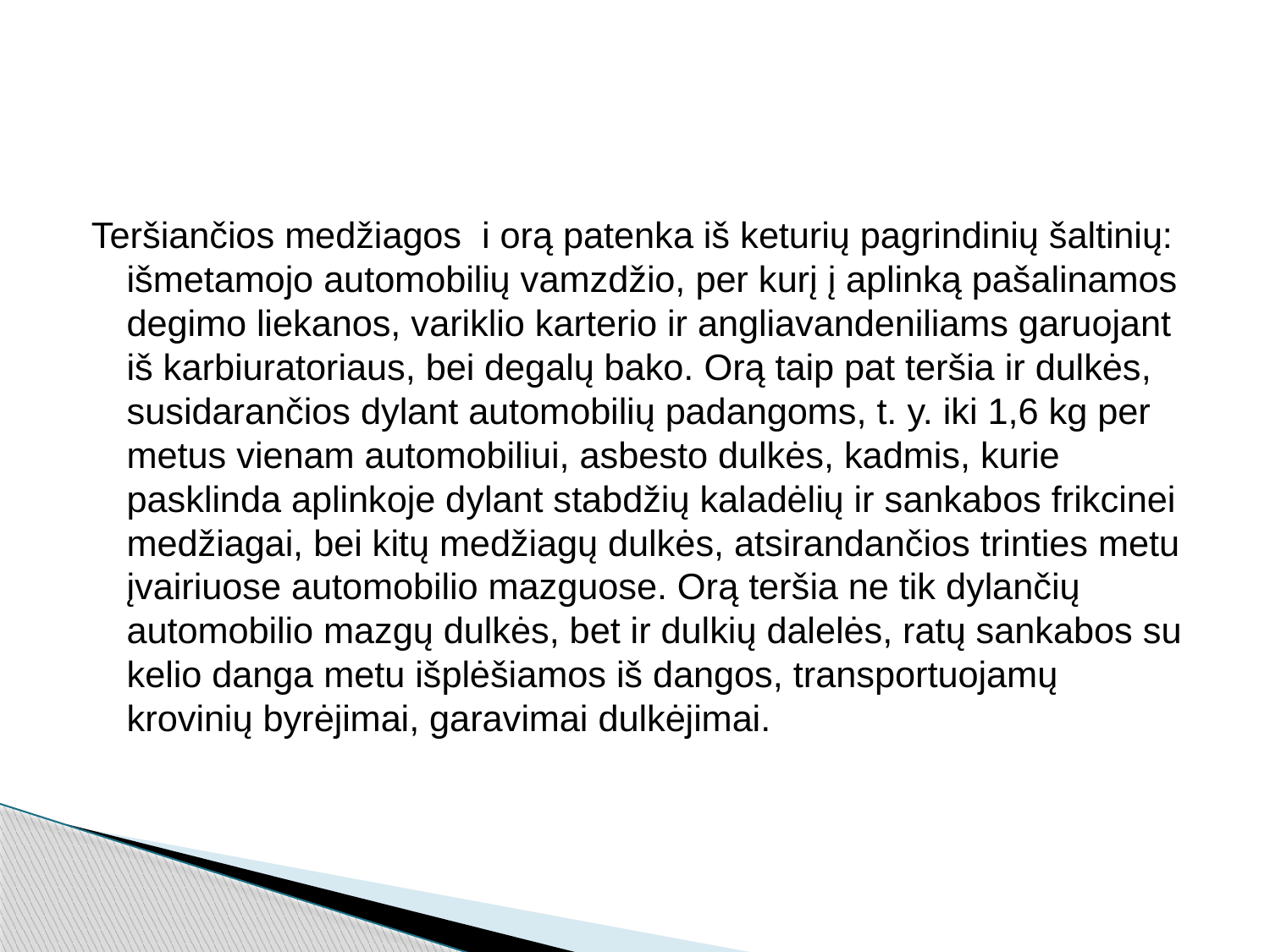

#
Teršiančios medžiagos  i orą patenka iš keturių pagrindinių šaltinių: išmetamojo automobilių vamzdžio, per kurį į aplinką pašalinamos degimo liekanos, variklio karterio ir angliavandeniliams garuojant iš karbiuratoriaus, bei degalų bako. Orą taip pat teršia ir dulkės, susidarančios dylant automobilių padangoms, t. y. iki 1,6 kg per metus vienam automobiliui, asbesto dulkės, kadmis, kurie pasklinda aplinkoje dylant stabdžių kaladėlių ir sankabos frikcinei medžiagai, bei kitų medžiagų dulkės, atsirandančios trinties metu įvairiuose automobilio mazguose. Orą teršia ne tik dylančių automobilio mazgų dulkės, bet ir dulkių dalelės, ratų sankabos su kelio danga metu išplėšiamos iš dangos, transportuojamų krovinių byrėjimai, garavimai dulkėjimai.